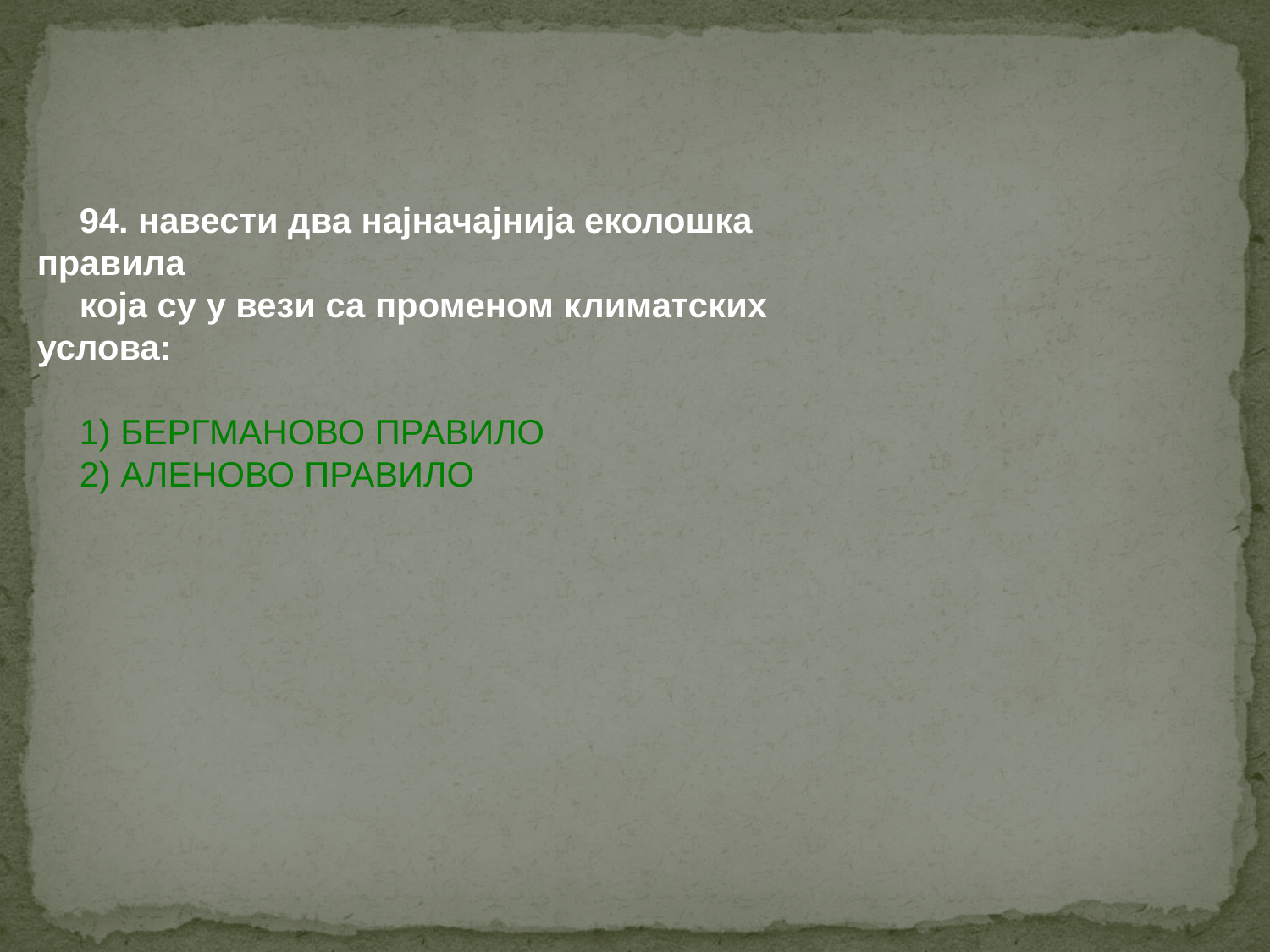

94. навести два најначајнија еколошка правила
која су у вези са променом климатских услова:

1) БЕРГМАНОВО ПРАВИЛО
2) АЛЕНОВО ПРАВИЛО